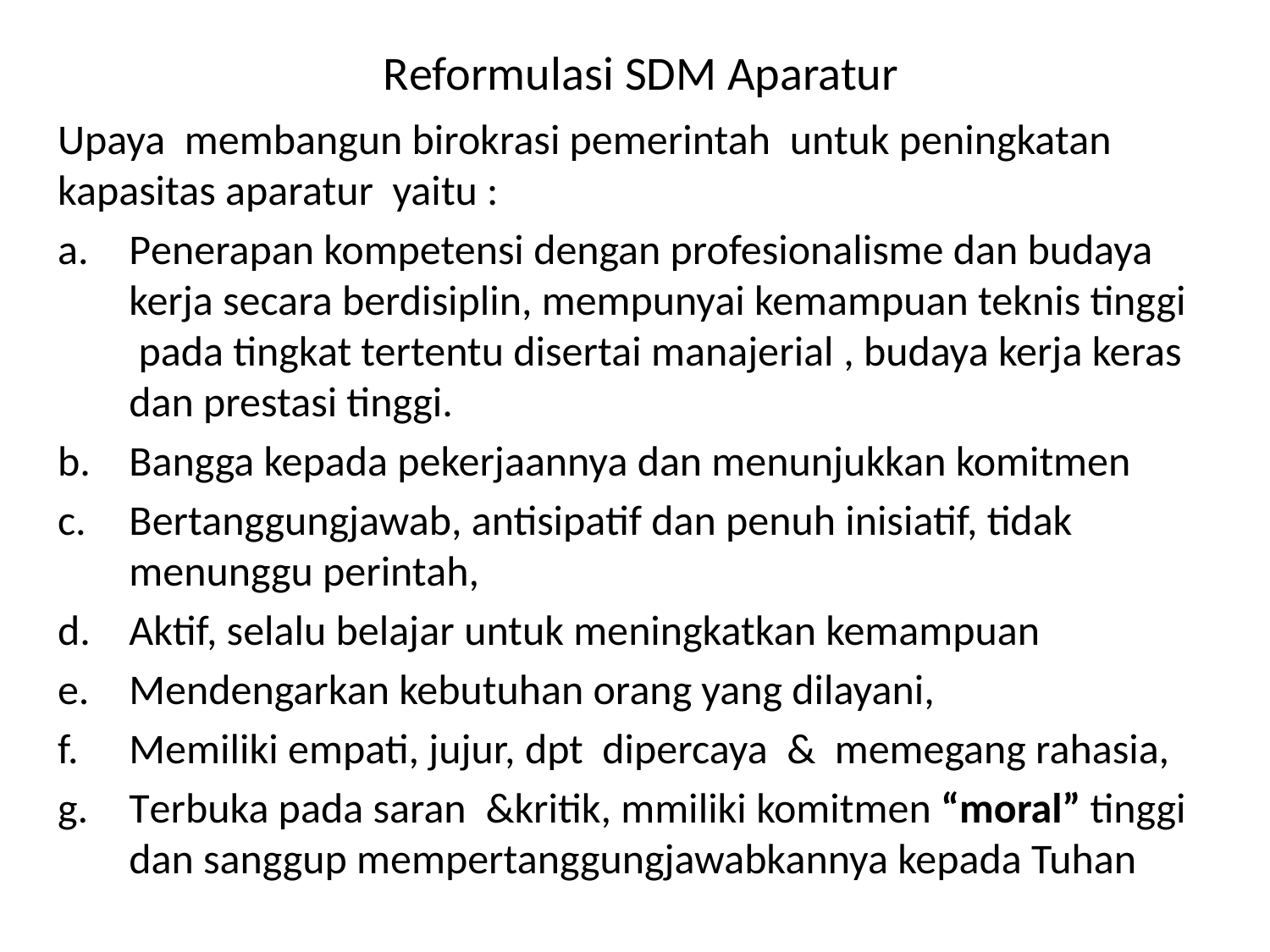

# Reformulasi SDM Aparatur
Upaya  membangun birokrasi pemerintah  untuk peningkatan kapasitas aparatur  yaitu :
Penerapan kompetensi dengan profesionalisme dan budaya kerja secara berdisiplin, mempunyai kemampuan teknis tinggi  pada tingkat tertentu disertai manajerial , budaya kerja keras dan prestasi tinggi.
Bangga kepada pekerjaannya dan menunjukkan komitmen
Bertanggungjawab, antisipatif dan penuh inisiatif, tidak menunggu perintah,
Aktif, selalu belajar untuk meningkatkan kemampuan
Mendengarkan kebutuhan orang yang dilayani,
Memiliki empati, jujur, dpt  dipercaya  &  memegang rahasia,
Terbuka pada saran  &kritik, mmiliki komitmen “moral” tinggi dan sanggup mempertanggungjawabkannya kepada Tuhan